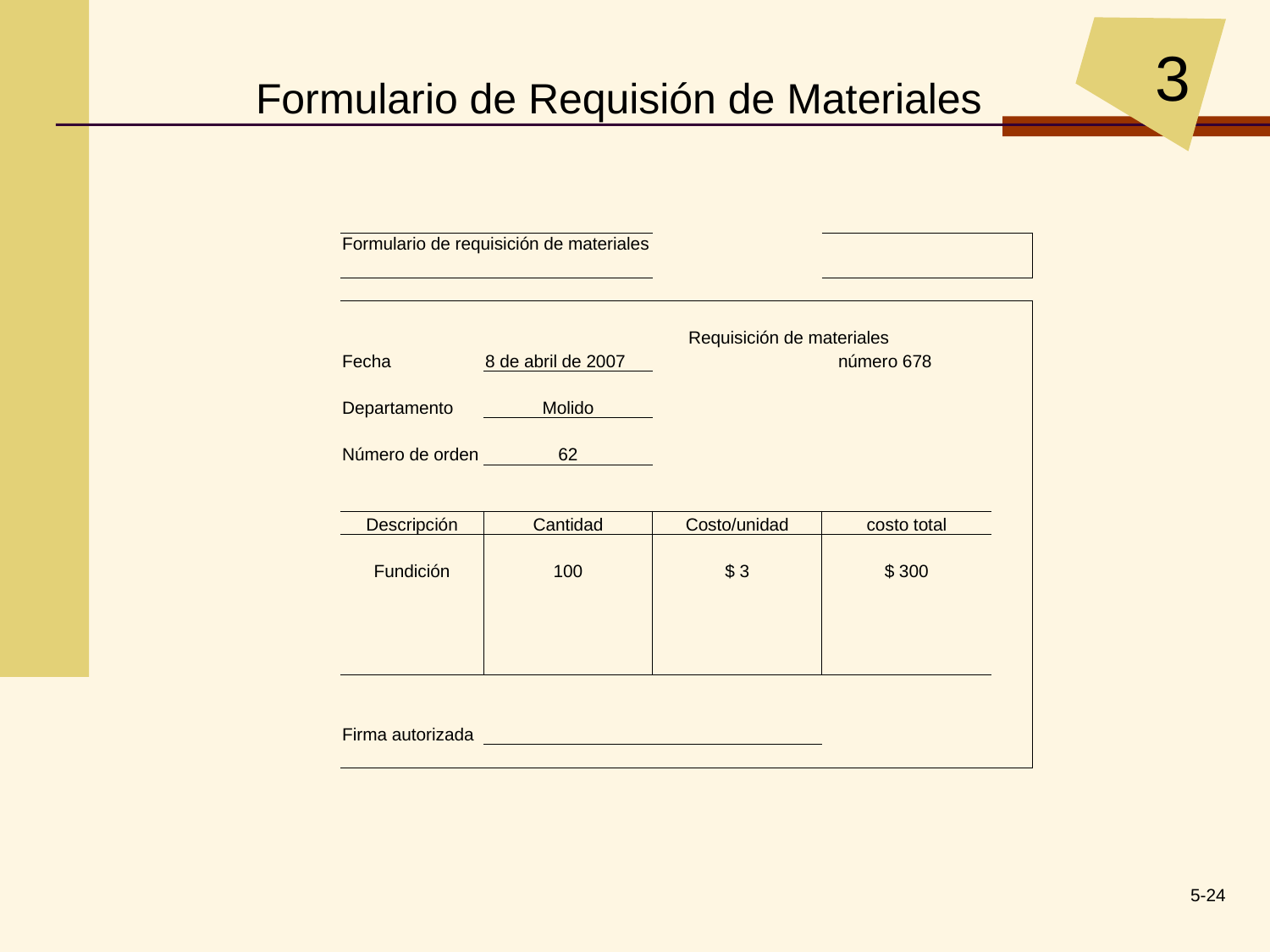

3

Formulario de Requisión de Materiales
| Formulario de requisición de materiales |  |  |  |  |
| --- | --- | --- | --- | --- |
|  |  |  |  |  |
|  |  |  |  |  |
|  |  | Requisición de materiales |  |  |
| Fecha | 8 de abril de 2007 |  | número 678 |  |
|  |  |  |  |  |
| Departamento | Molido |  |  |  |
|  |  |  |  |  |
| Número de orden | 62 |  |  |  |
|  |  |  |  |  |
|  |  |  |  |  |
| Descripción | Cantidad | Costo/unidad | costo total |  |
|  |  |  |  |  |
| Fundición | 100 | $ 3 | $ 300 |  |
|  |  |  |  |  |
|  |  |  |  |  |
|  |  |  |  |  |
|  |  |  |  |  |
|  |  |  |  |  |
|  |  |  |  |  |
| Firma autorizada |  |  |  |  |
|  |  |  |  |  |
5-24